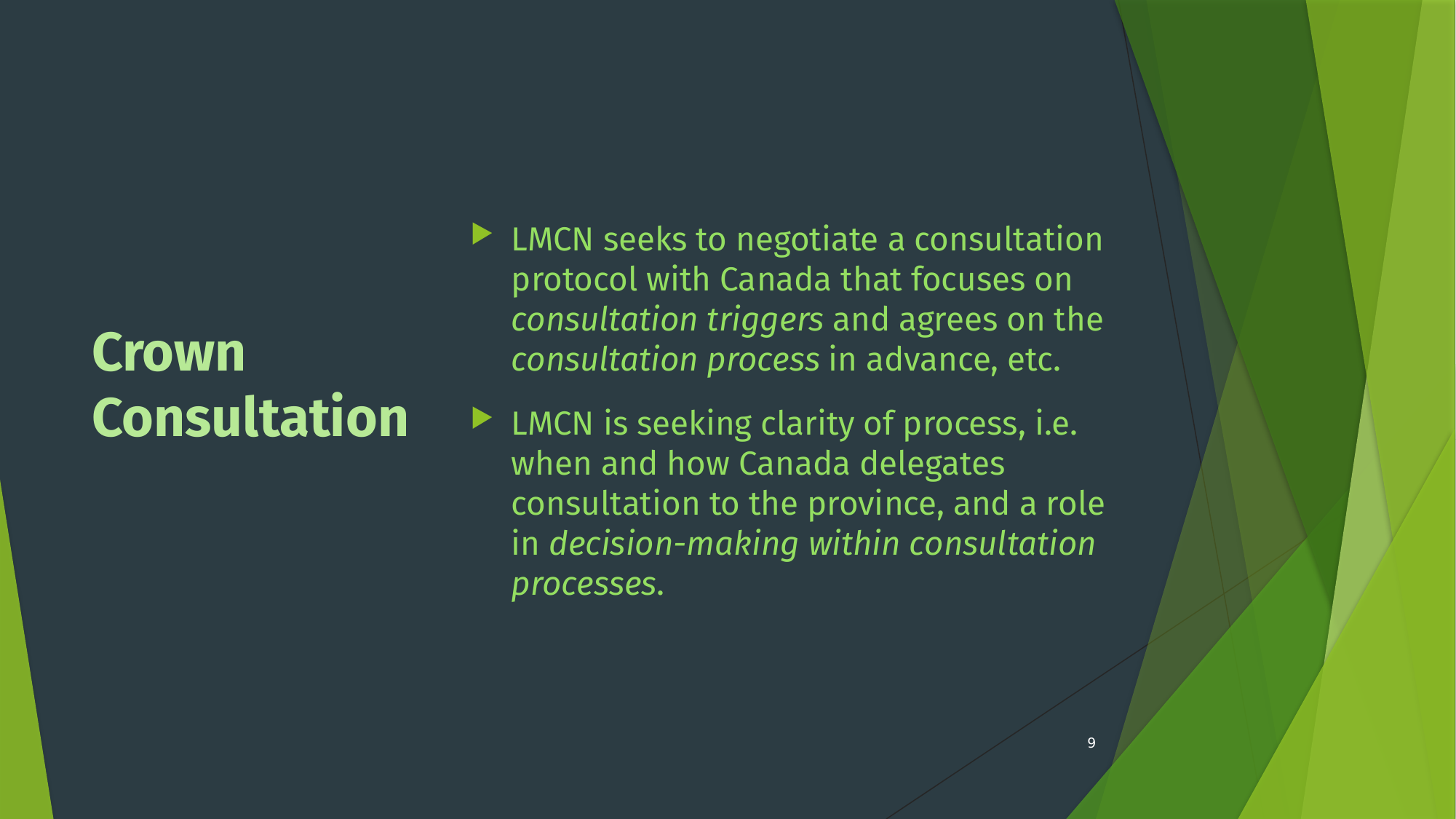

# Crown Consultation
LMCN seeks to negotiate a consultation protocol with Canada that focuses on consultation triggers and agrees on the consultation process in advance, etc.
LMCN is seeking clarity of process, i.e. when and how Canada delegates consultation to the province, and a role in decision-making within consultation processes.
9